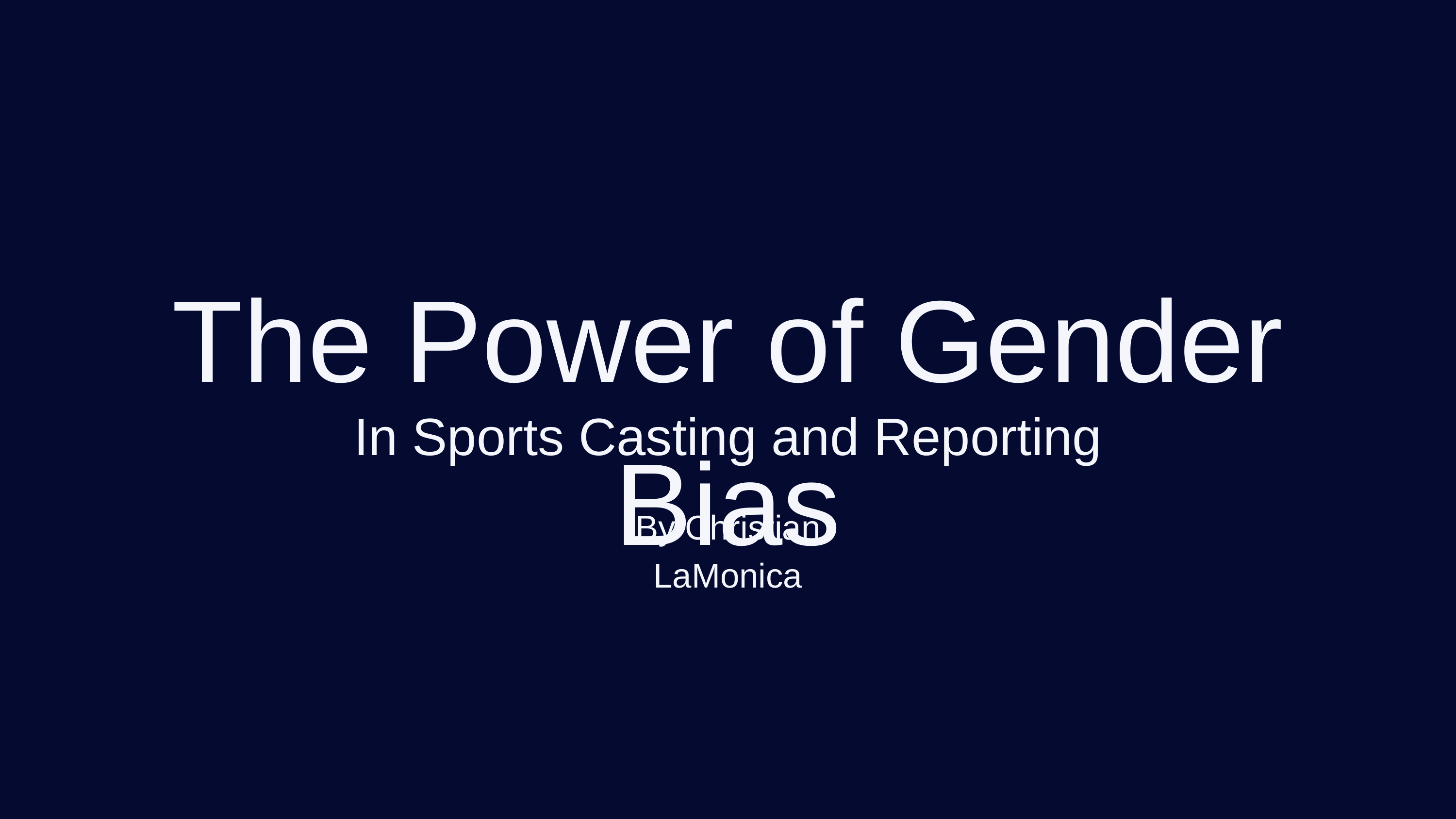

The Power of Gender Bias
In Sports Casting and Reporting
By Christian LaMonica